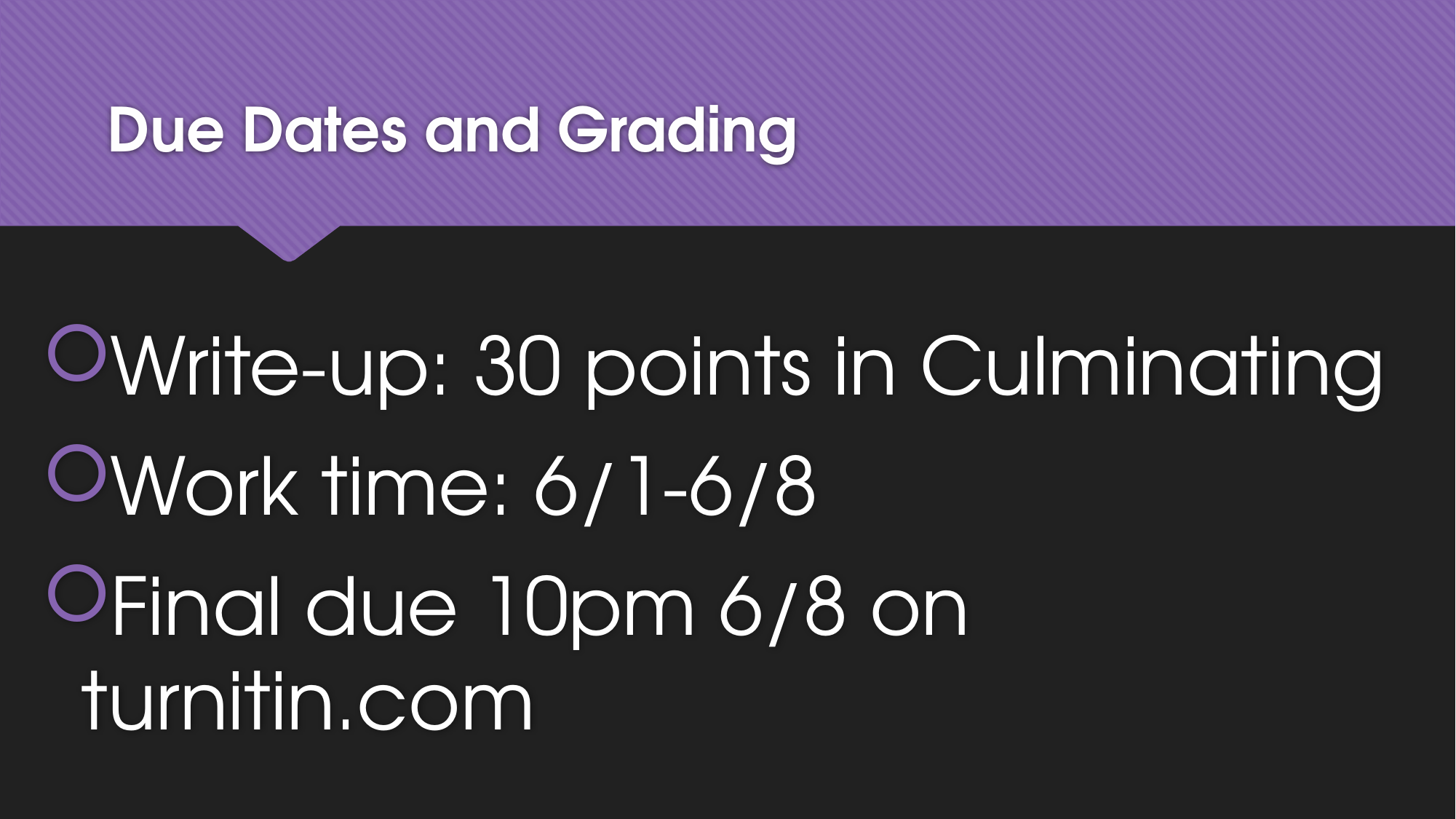

# Due Dates and Grading
Write-up: 30 points in Culminating
Work time: 6/1-6/8
Final due 10pm 6/8 on turnitin.com